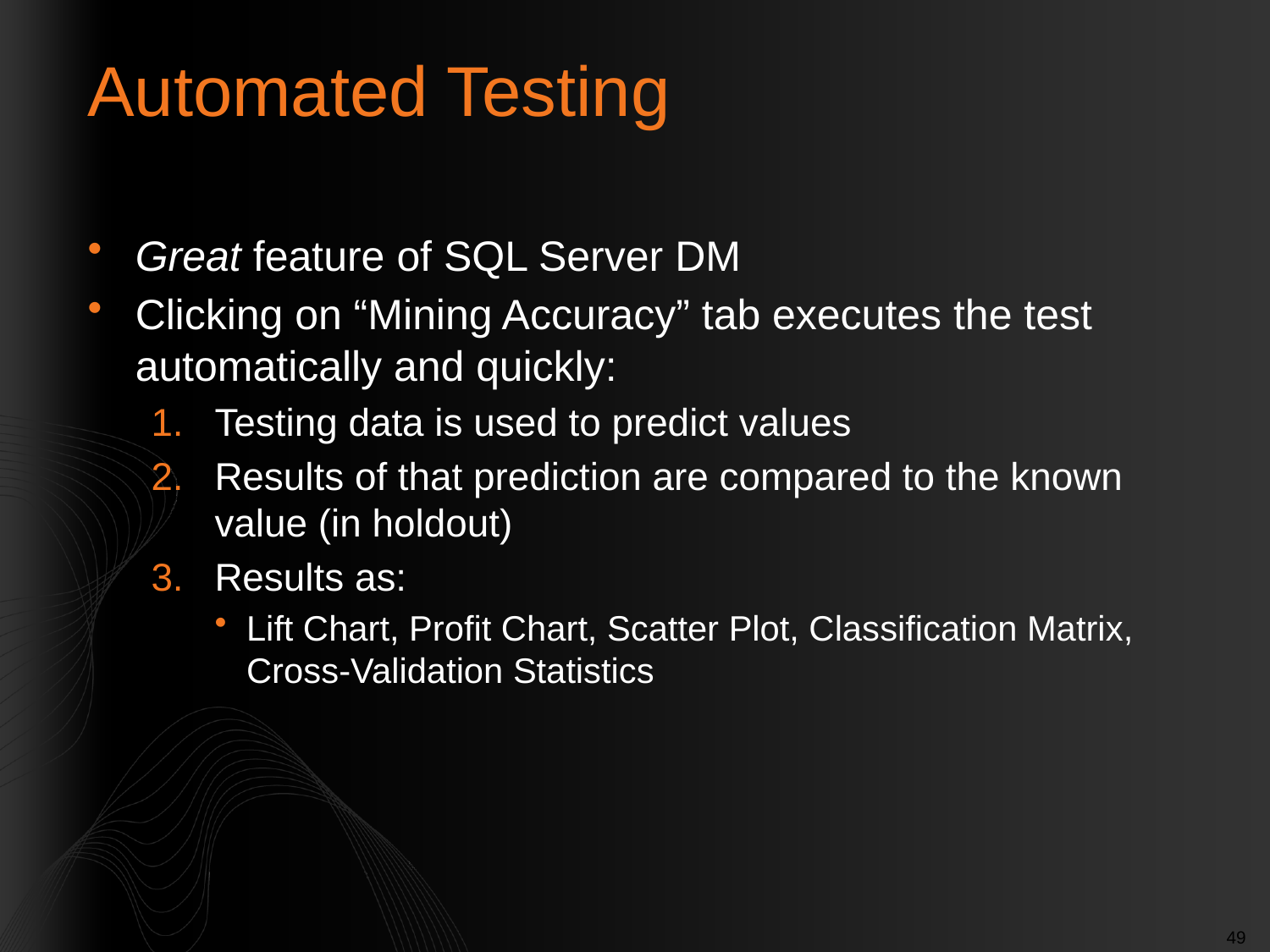

# Automated Testing
Great feature of SQL Server DM
Clicking on “Mining Accuracy” tab executes the test automatically and quickly:
Testing data is used to predict values
Results of that prediction are compared to the known value (in holdout)
Results as:
Lift Chart, Profit Chart, Scatter Plot, Classification Matrix, Cross-Validation Statistics